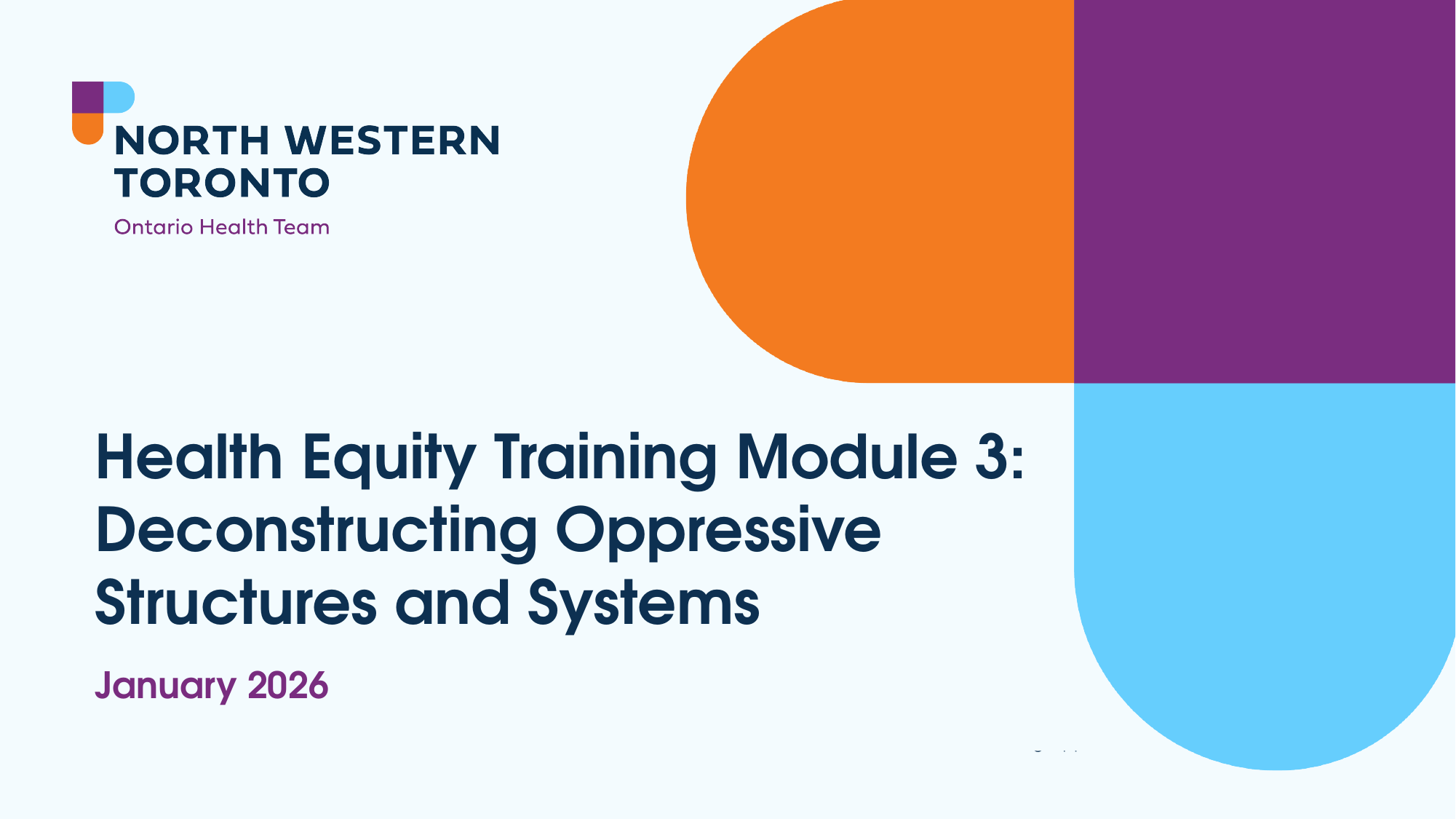

# Health Equity Training Module 3: Deconstructing Oppressive Structures and Systems
January 2026